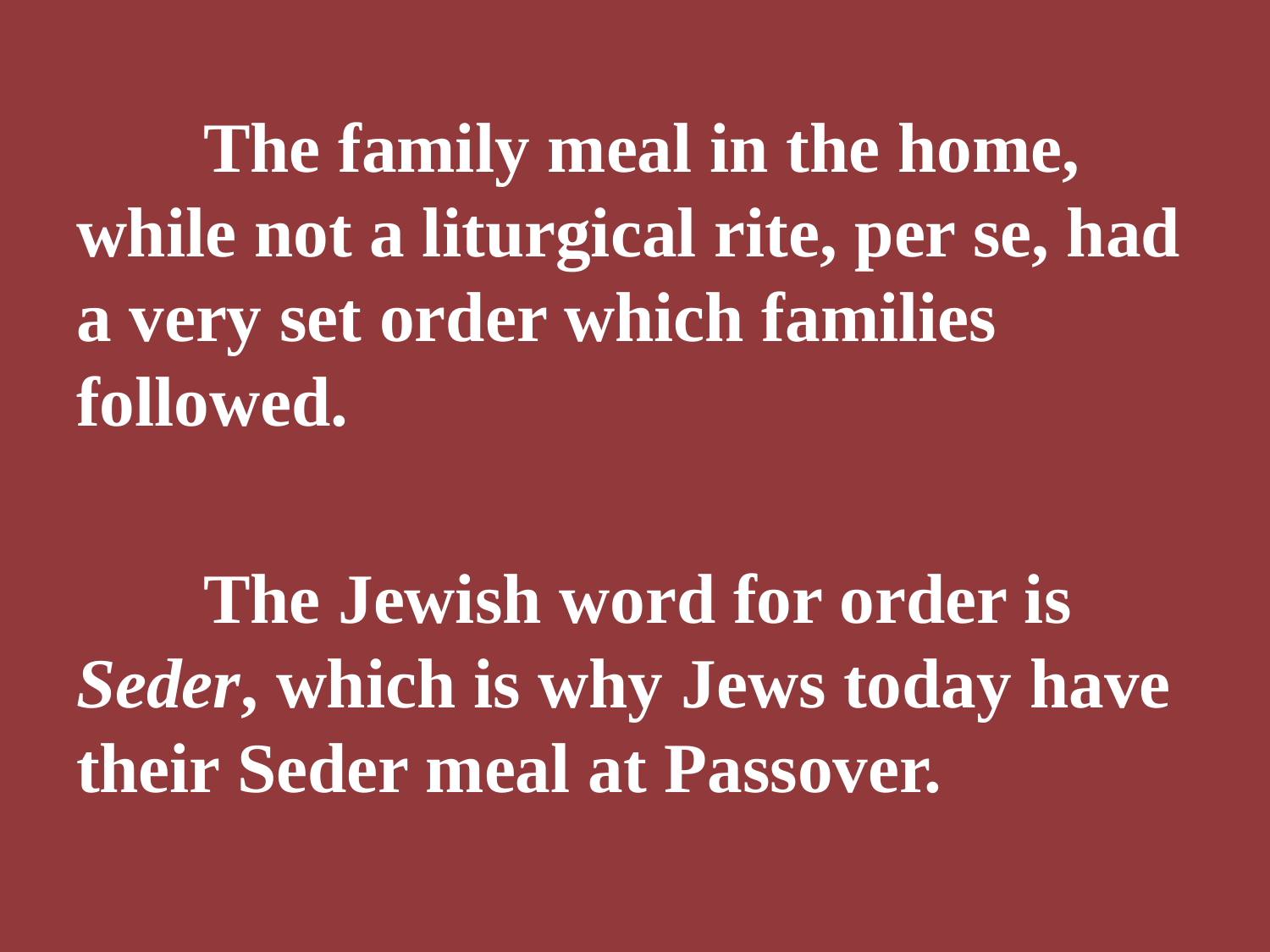

The family meal in the home, while not a liturgical rite, per se, had a very set order which families followed.

	The Jewish word for order is Seder, which is why Jews today have their Seder meal at Passover.